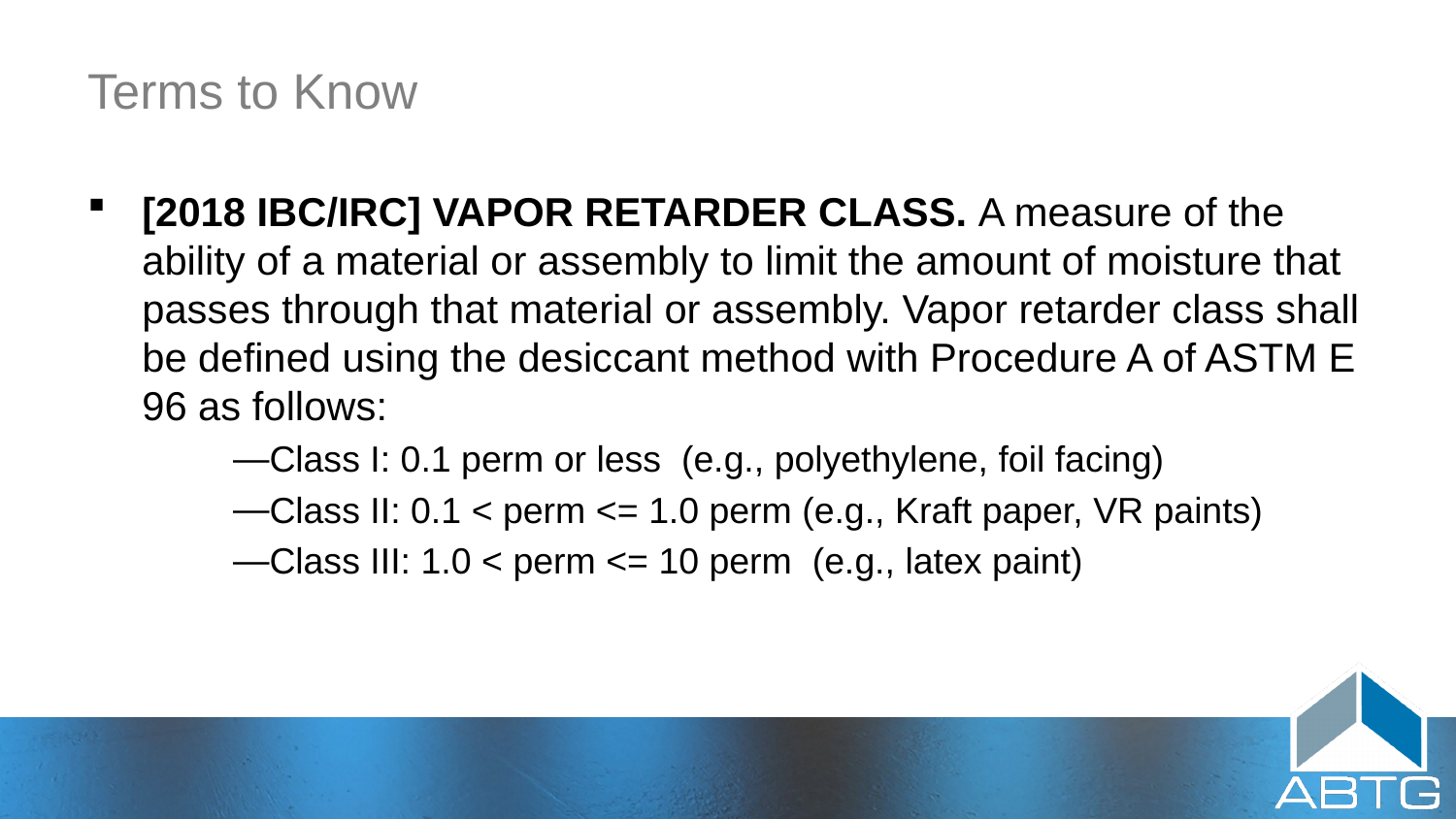

# Terms to Know
[2018 IBC/IRC] VAPOR RETARDER CLASS. A measure of the ability of a material or assembly to limit the amount of moisture that passes through that material or assembly. Vapor retarder class shall be defined using the desiccant method with Procedure A of ASTM E 96 as follows:
Class I: 0.1 perm or less  (e.g., polyethylene, foil facing)
Class II: 0.1 < perm <= 1.0 perm (e.g., Kraft paper, VR paints)
Class III: 1.0 < perm <= 10 perm  (e.g., latex paint)